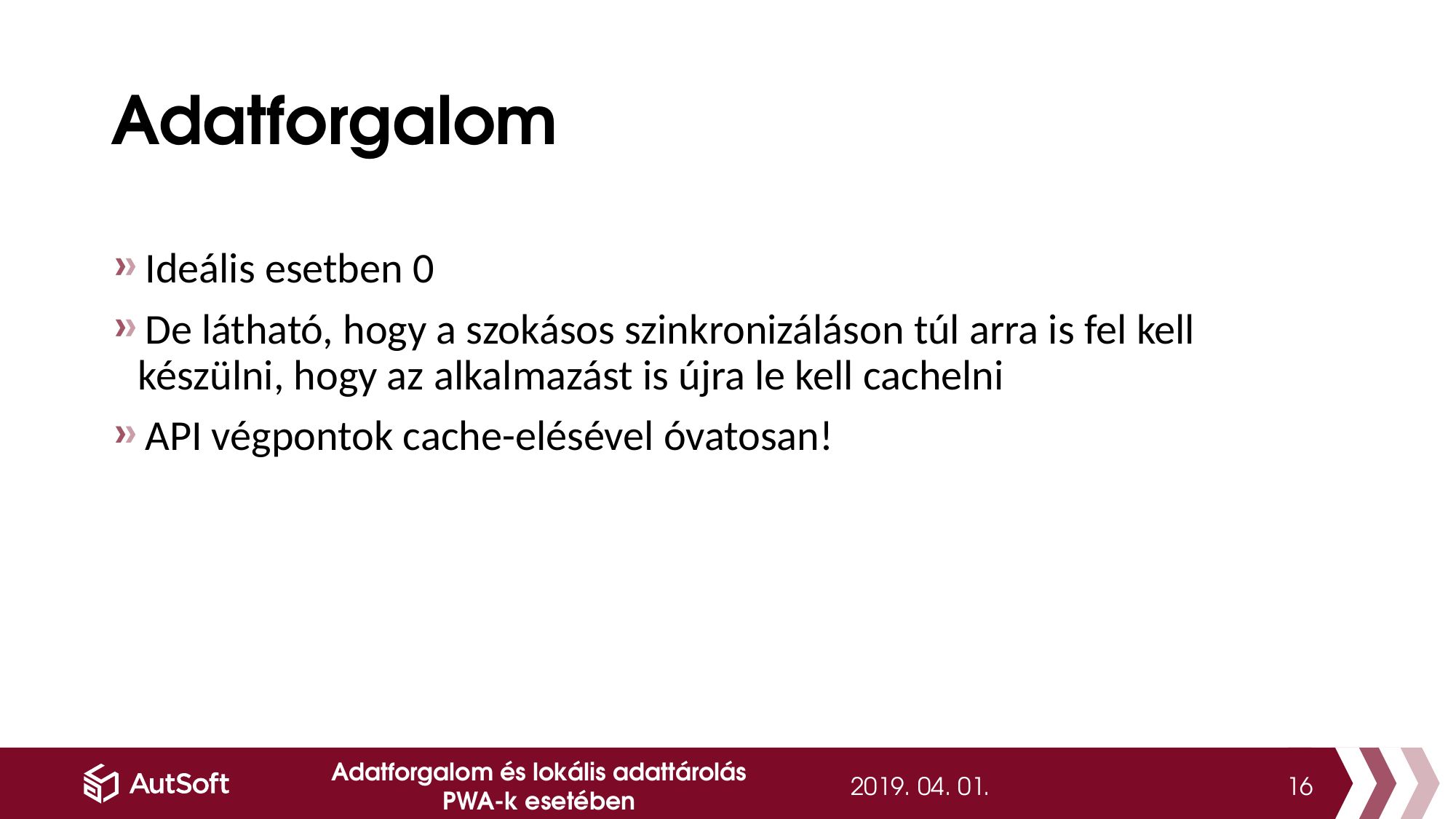

# Adatforgalom
Ideális esetben 0
De látható, hogy a szokásos szinkronizáláson túl arra is fel kell készülni, hogy az alkalmazást is újra le kell cachelni
API végpontok cache-elésével óvatosan!
16
2019. 04. 01.
Adatforgalom és lokális adattárolás PWA-k esetében